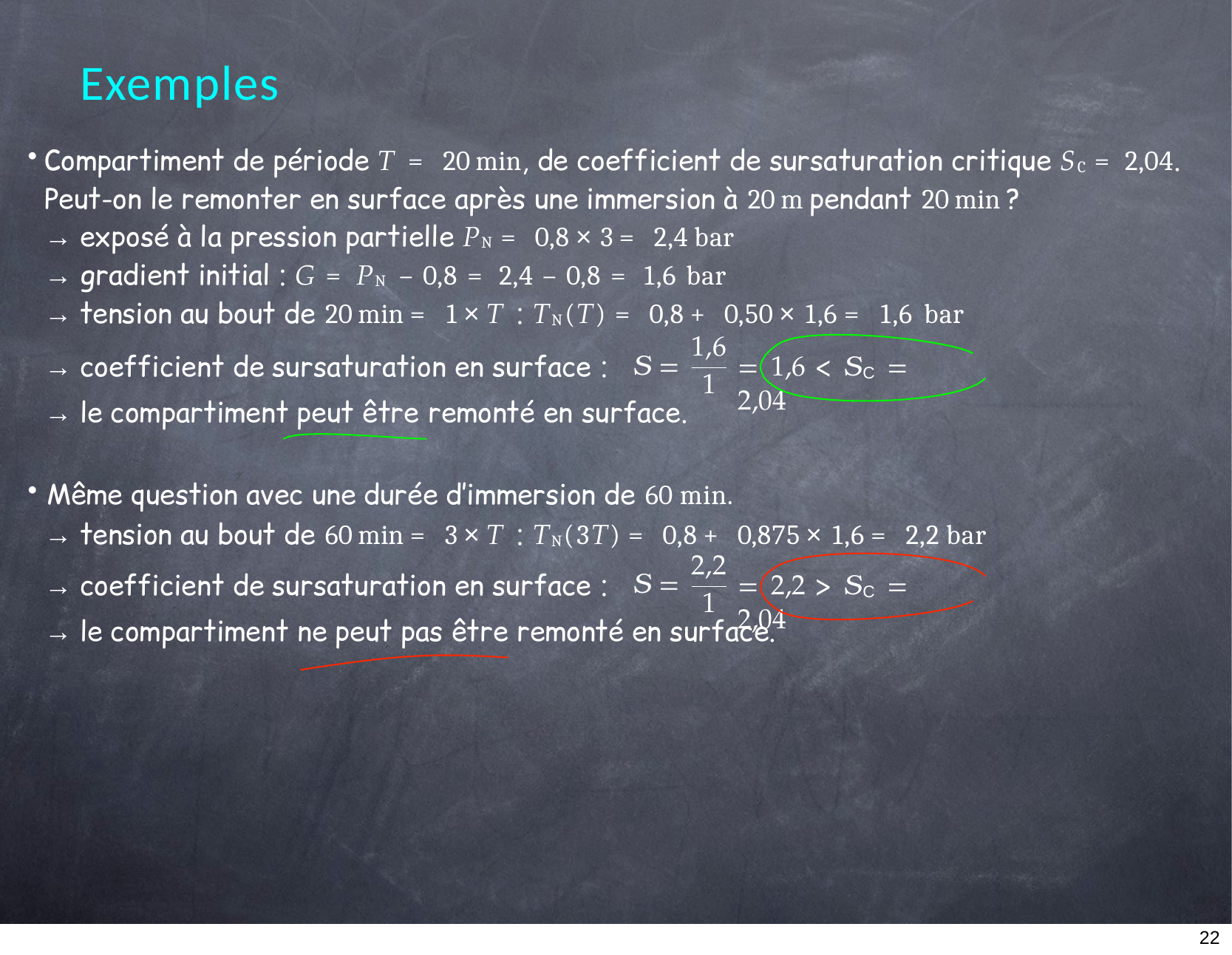

# Exemples
Compartiment de période T = 20 min, de coefficient de sursaturation critique SC = 2,04.  Peut-on le remonter en surface après une immersion à 20 m pendant 20 min ?
→ exposé à la pression partielle PN = 0,8 × 3 = 2,4 bar
→ gradient initial : G = PN – 0,8 = 2,4 – 0,8 = 1,6 bar
→ tension au bout de 20 min = 1 × T : TN(T) = 0,8 + 0,50 × 1,6 = 1,6 bar
1,6
1

S =
= 1,6 < SC = 2,04
→ coefficient de sursaturation en surface :

→ le compartiment peut être remonté en surface.

Même question avec une durée d’immersion de 60 min.
→ tension au bout de 60 min = 3 × T : TN(3T) = 0,8 + 0,875 × 1,6 = 2,2 bar

2,2

S =
= 2,2 > SC = 2,04
→ coefficient de sursaturation en surface :
1

→ le compartiment ne peut pas être remonté en surface.

22